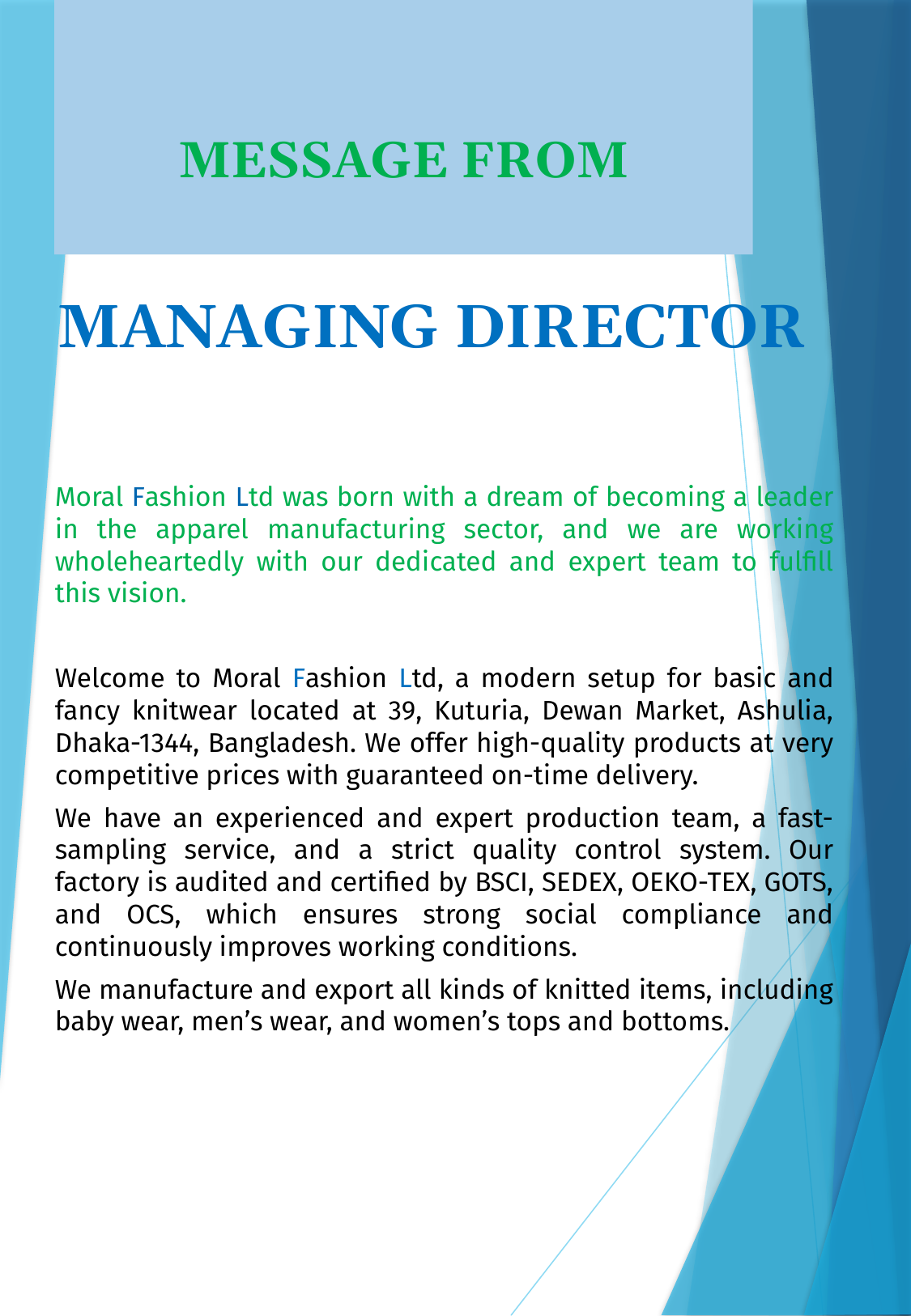

MESSAGE FROM

MANAGING DIRECTOR
Moral Fashion Ltd was born with a dream of becoming a leader in the apparel manufacturing sector, and we are working wholeheartedly with our dedicated and expert team to fulfill this vision.

Welcome to Moral Fashion Ltd, a modern setup for basic and fancy knitwear located at 39, Kuturia, Dewan Market, Ashulia, Dhaka-1344, Bangladesh. We offer high-quality products at very competitive prices with guaranteed on-time delivery.
We have an experienced and expert production team, a fast-sampling service, and a strict quality control system. Our factory is audited and certified by BSCI, SEDEX, OEKO-TEX, GOTS, and OCS, which ensures strong social compliance and continuously improves working conditions.
We manufacture and export all kinds of knitted items, including baby wear, men’s wear, and women’s tops and bottoms.